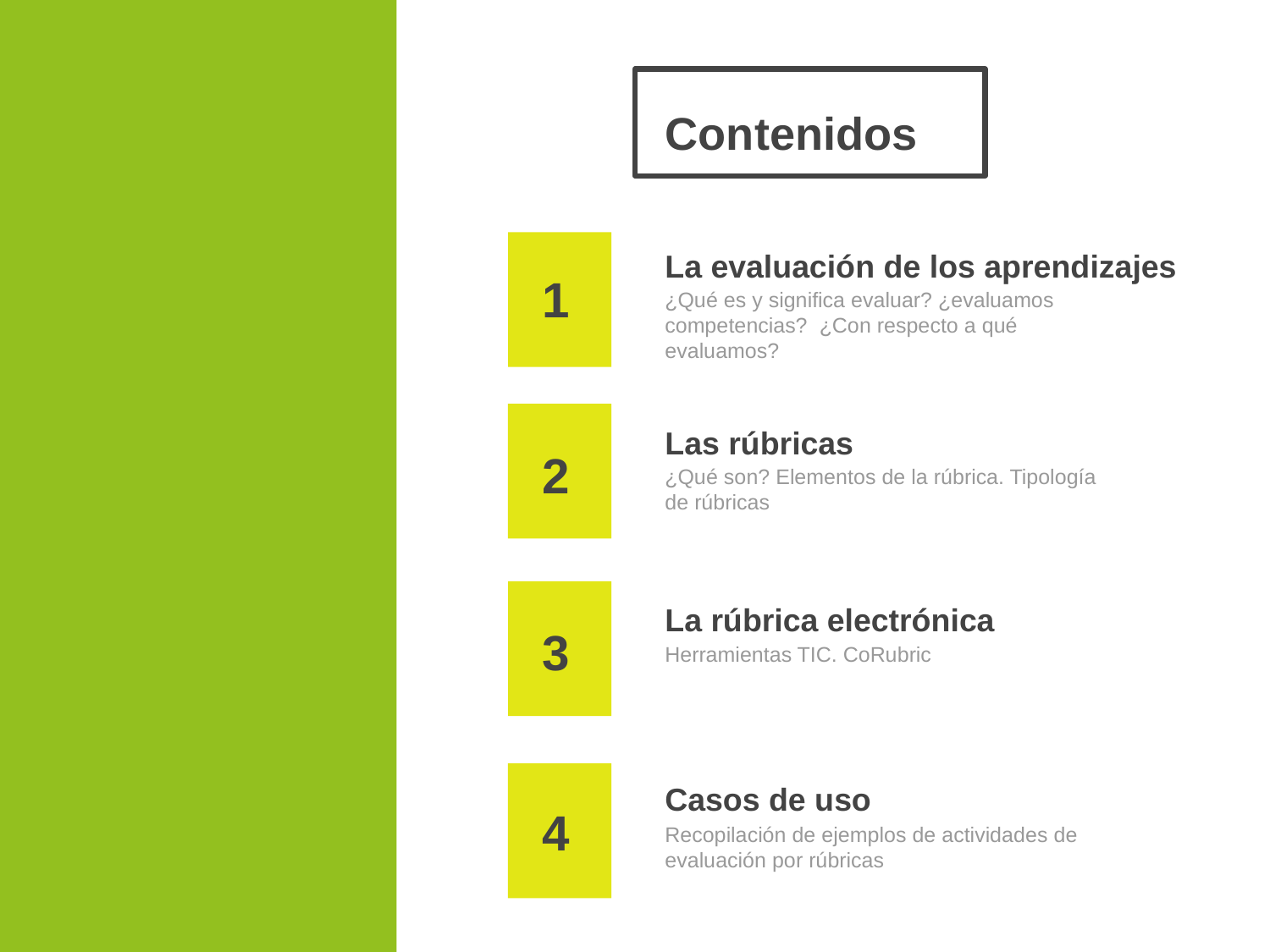

# Contenidos
La evaluación de los aprendizajes

1
¿Qué es y significa evaluar? ¿evaluamos competencias?  ¿Con respecto a qué evaluamos?
Las rúbricas

2
¿Qué son? Elementos de la rúbrica. Tipología de rúbricas

La rúbrica electrónica

3
Herramientas TIC. CoRubric
Casos de uso

4
Recopilación de ejemplos de actividades de evaluación por rúbricas